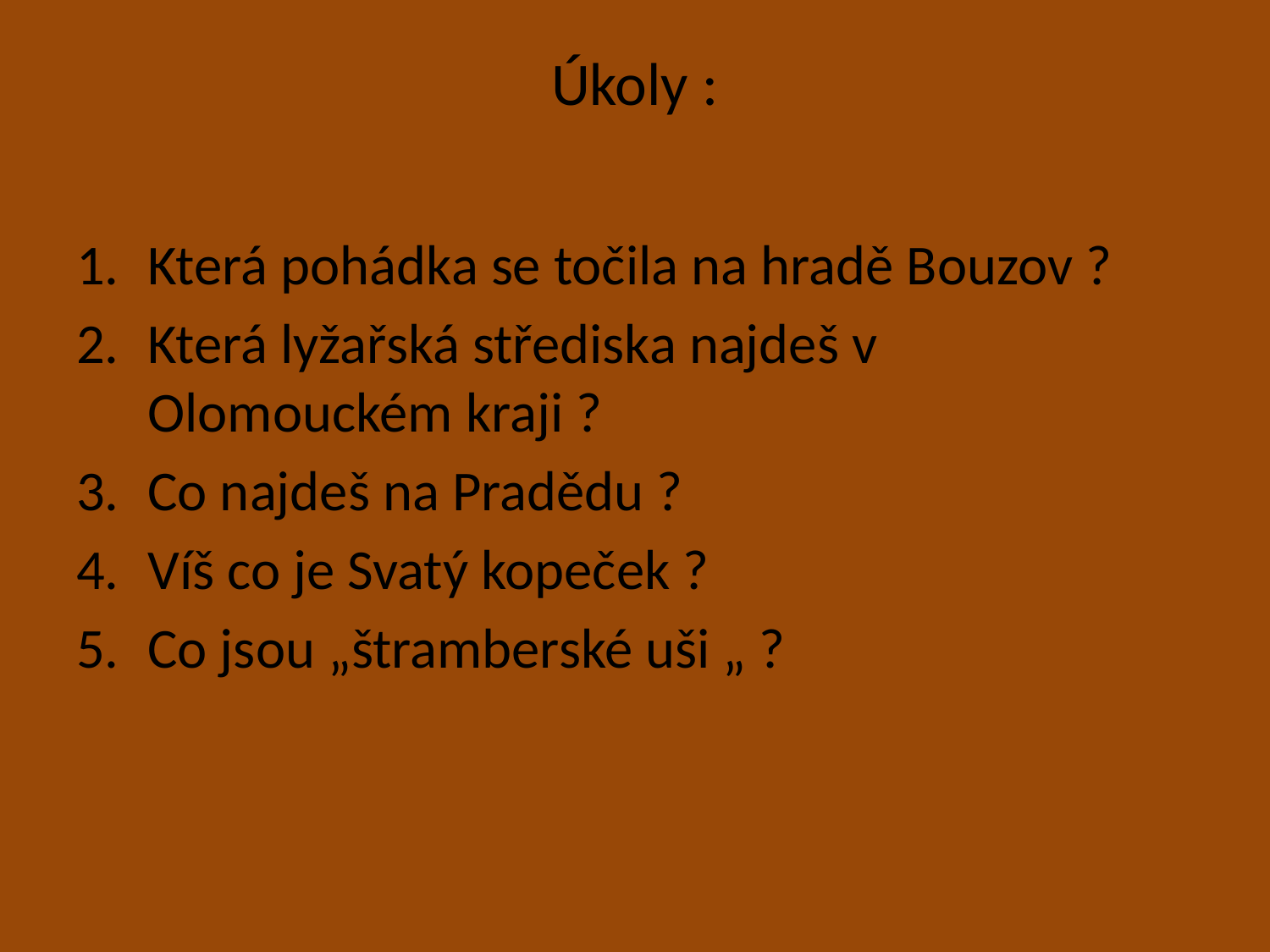

# Úkoly :
Která pohádka se točila na hradě Bouzov ?
Která lyžařská střediska najdeš v Olomouckém kraji ?
Co najdeš na Pradědu ?
Víš co je Svatý kopeček ?
Co jsou „štramberské uši „ ?